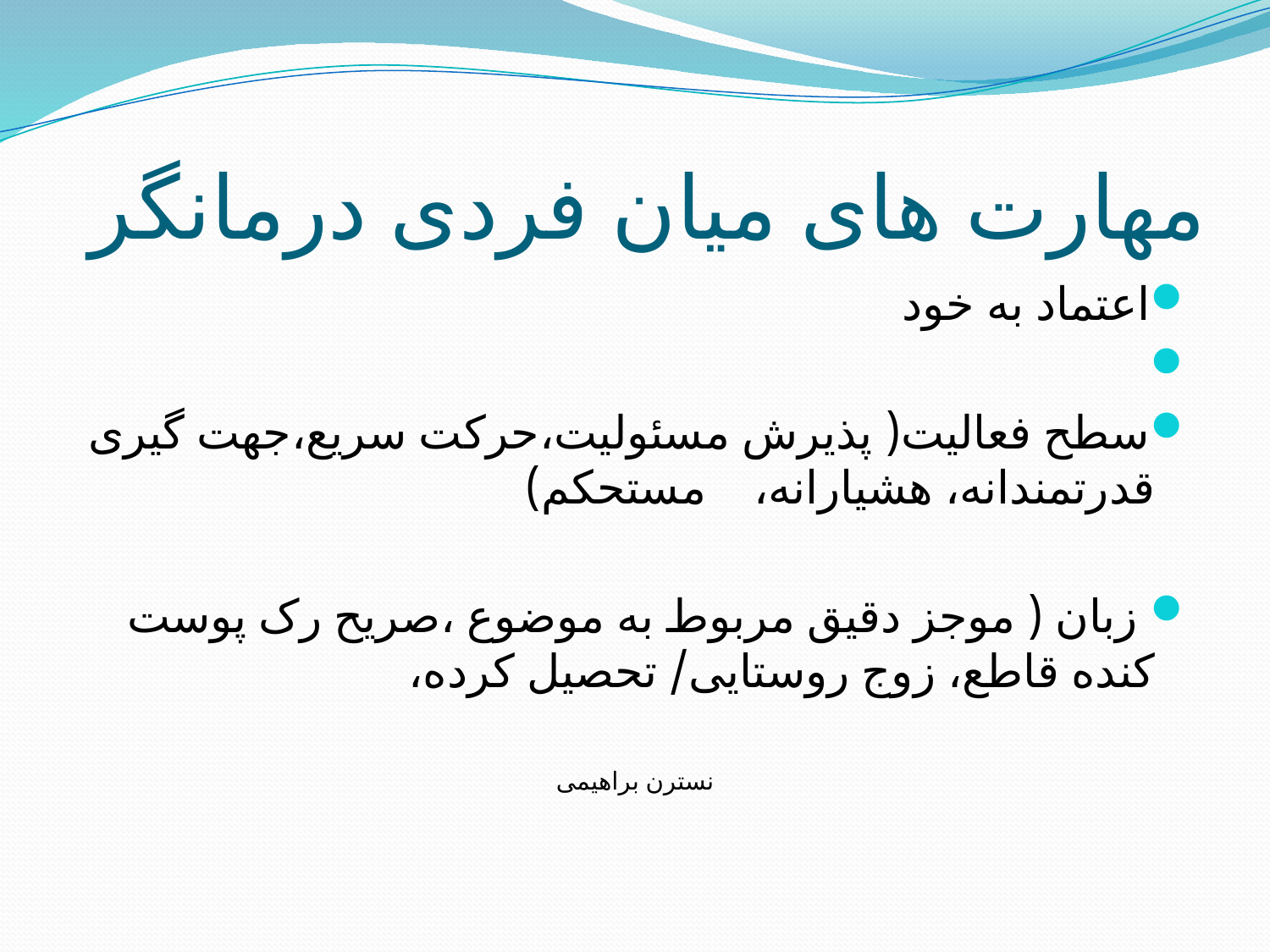

# مهارت های میان فردی درمانگر
اعتماد به خود

سطح فعالیت( پذیرش مسئولیت،حرکت سریع،جهت گیری قدرتمندانه، هشیارانه،    مستحکم)

 زبان ( موجز دقیق مربوط به موضوع ،صریح رک پوست کنده قاطع، زوج روستایی/ تحصیل کرده،

نسترن براهیمی